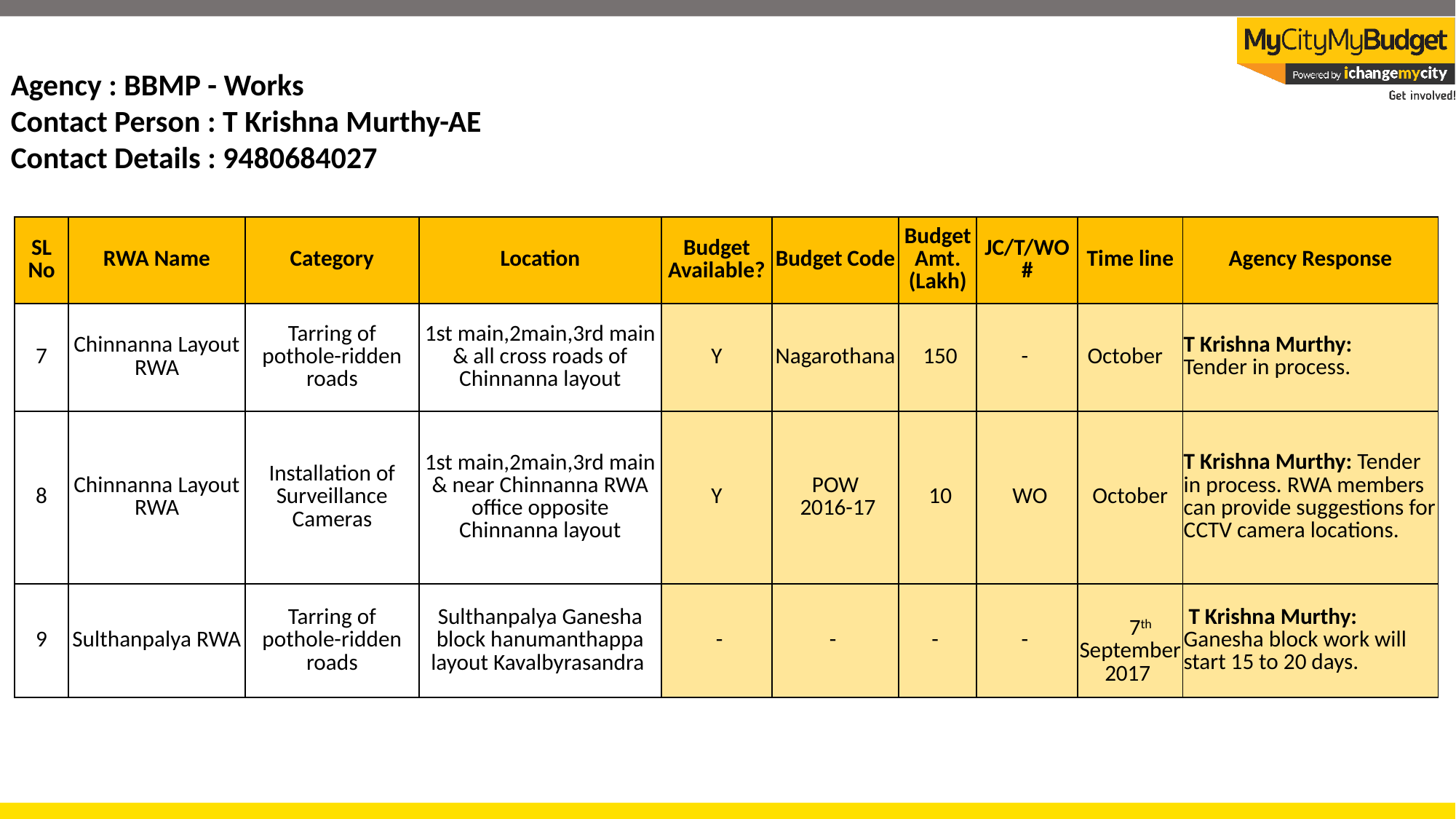

Agency : BBMP - Works
Contact Person : T Krishna Murthy-AE
Contact Details : 9480684027
| SL No | RWA Name | Category | Location | Budget Available? | Budget Code | Budget Amt. (Lakh) | JC/T/WO # | Time line | Agency Response |
| --- | --- | --- | --- | --- | --- | --- | --- | --- | --- |
| 7 | Chinnanna Layout RWA | Tarring of pothole-ridden roads | 1st main,2main,3rd main & all cross roads of Chinnanna layout | Y | Nagarothana | 150 | - | October | T Krishna Murthy: Tender in process. |
| 8 | Chinnanna Layout RWA | Installation of Surveillance Cameras | 1st main,2main,3rd main & near Chinnanna RWA office opposite Chinnanna layout | Y | POW 2016-17 | 10 | WO | October | T Krishna Murthy: Tender in process. RWA members can provide suggestions for CCTV camera locations. |
| 9 | Sulthanpalya RWA | Tarring of pothole-ridden roads | Sulthanpalya Ganesha block hanumanthappa layout Kavalbyrasandra | - | - | - | - | 7th September2017 | T Krishna Murthy: Ganesha block work will start 15 to 20 days. |